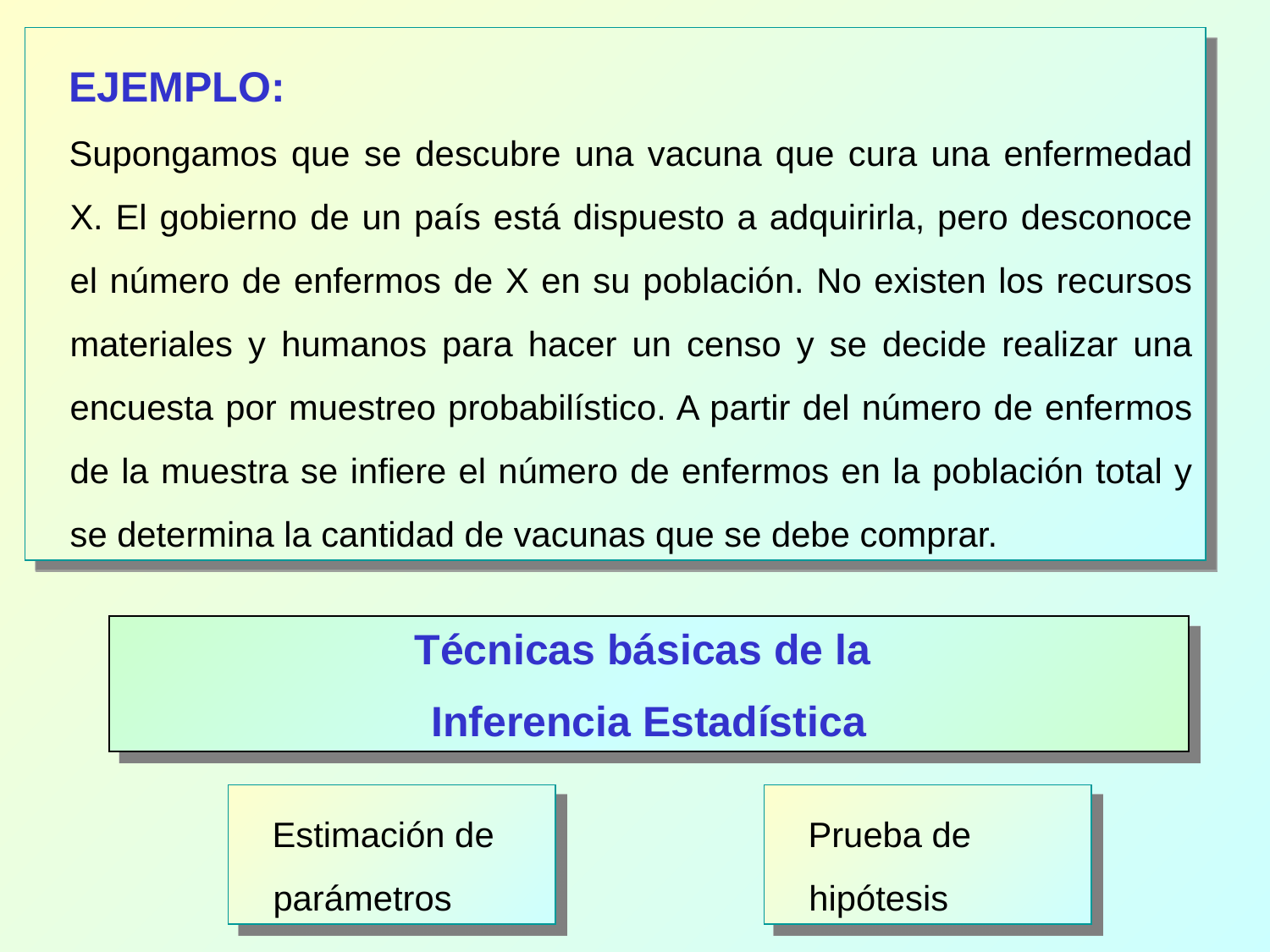

EJEMPLO:
Supongamos que se descubre una vacuna que cura una enfermedad X. El gobierno de un país está dispuesto a adquirirla, pero desconoce el número de enfermos de X en su población. No existen los recursos materiales y humanos para hacer un censo y se decide realizar una encuesta por muestreo probabilístico. A partir del número de enfermos de la muestra se infiere el número de enfermos en la población total y se determina la cantidad de vacunas que se debe comprar.
Técnicas básicas de la
Inferencia Estadística
Estimación de parámetros
Prueba de hipótesis